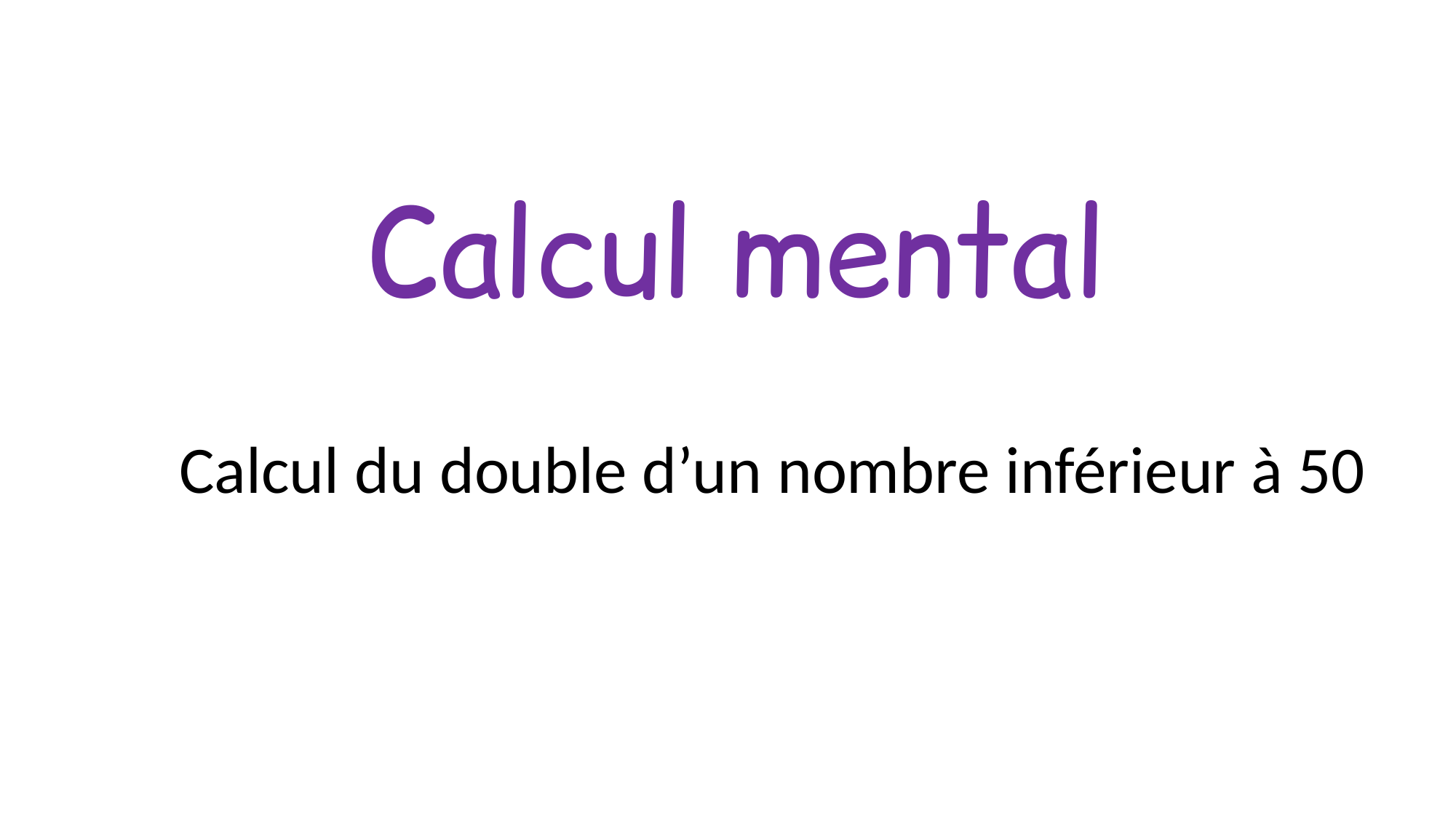

# Calcul mental
Calcul du double d’un nombre inférieur à 50